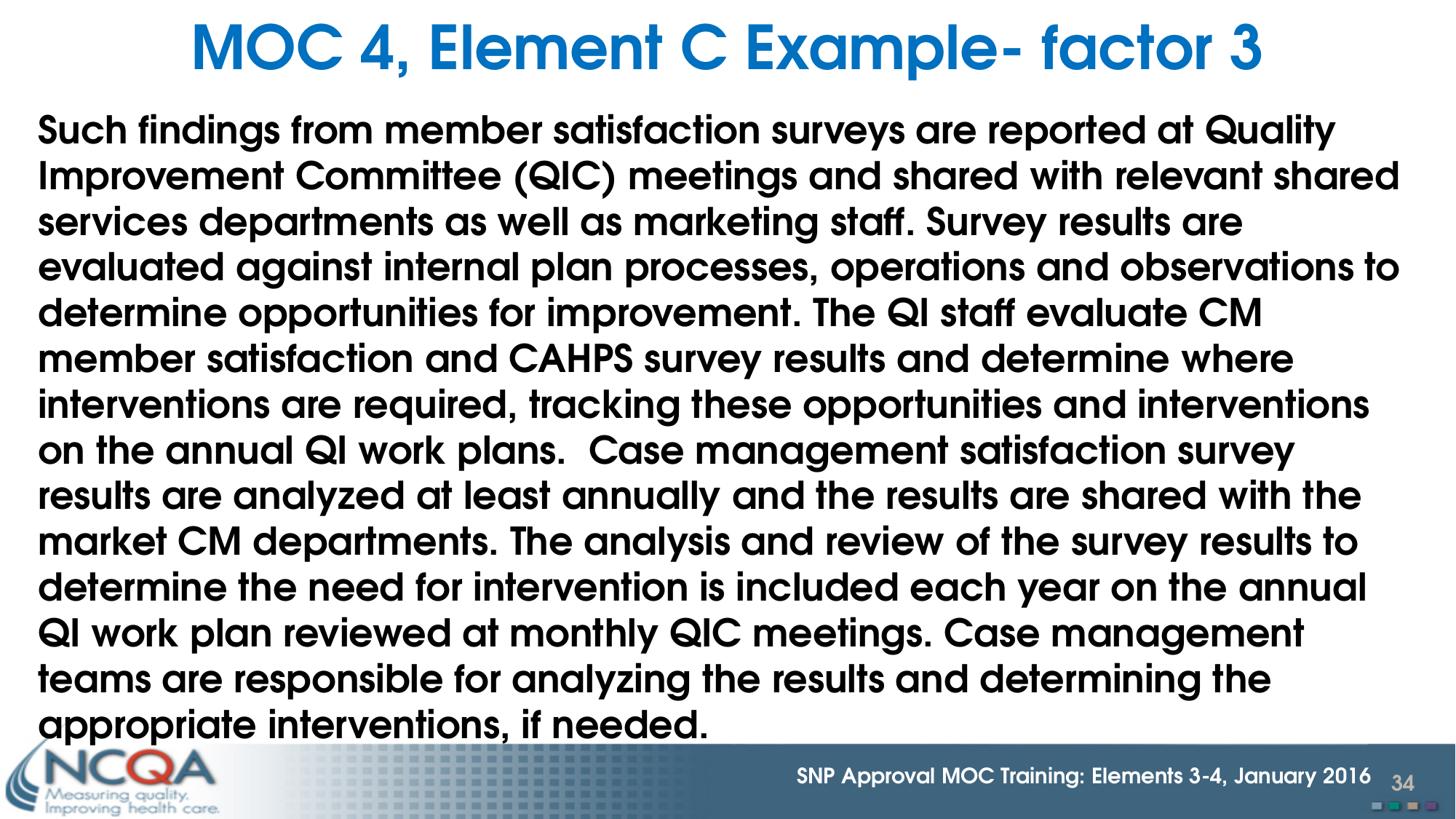

# MOC 4, Element C Example- factor 3
Such findings from member satisfaction surveys are reported at Quality Improvement Committee (QIC) meetings and shared with relevant shared services departments as well as marketing staff. Survey results are evaluated against internal plan processes, operations and observations to determine opportunities for improvement. The QI staff evaluate CM member satisfaction and CAHPS survey results and determine where interventions are required, tracking these opportunities and interventions on the annual QI work plans.  Case management satisfaction survey results are analyzed at least annually and the results are shared with the market CM departments. The analysis and review of the survey results to determine the need for intervention is included each year on the annual QI work plan reviewed at monthly QIC meetings. Case management teams are responsible for analyzing the results and determining the appropriate interventions, if needed.